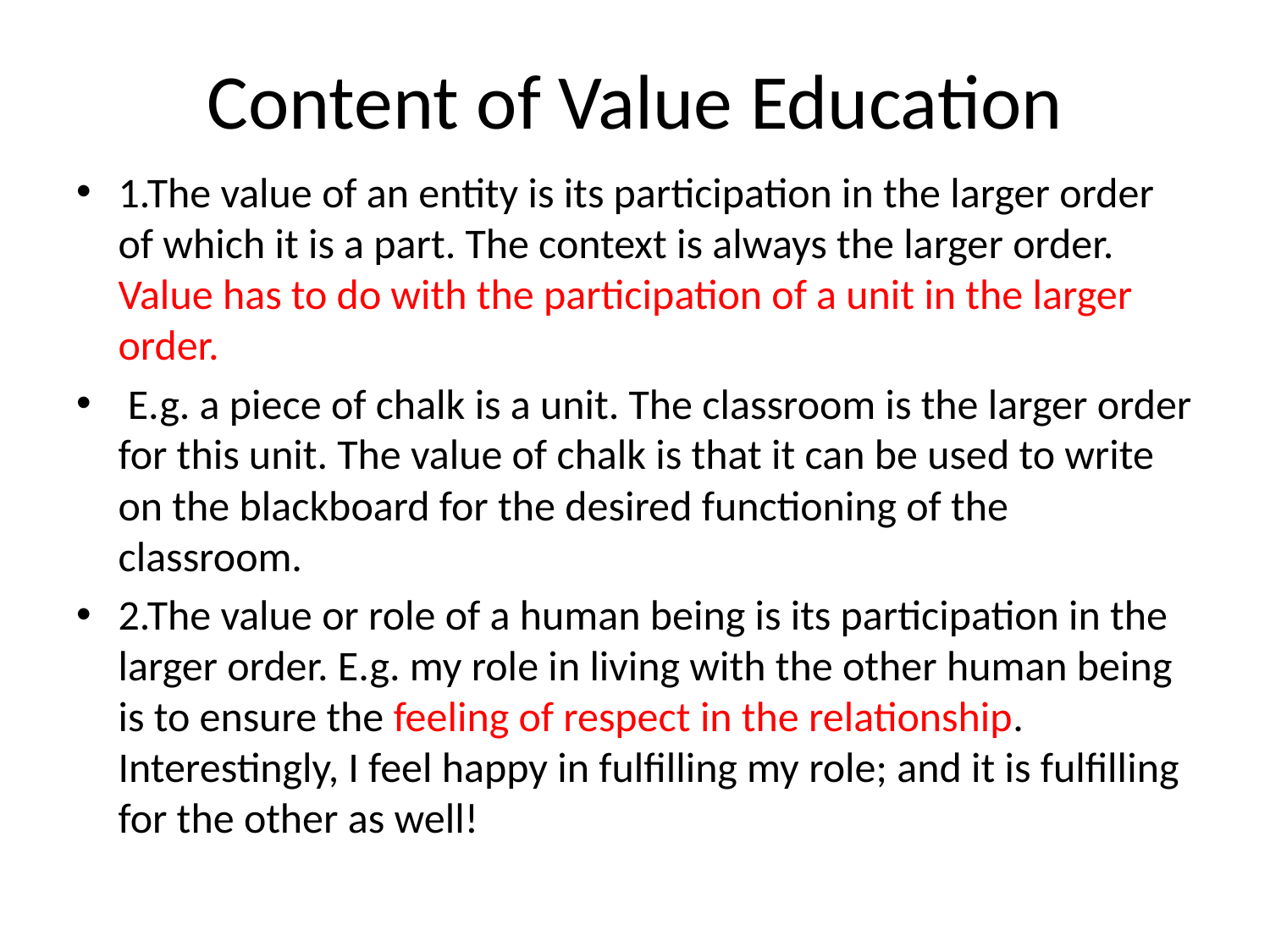

# Content of Value Education
1.The value of an entity is its participation in the larger order of which it is a part. The context is always the larger order. Value has to do with the participation of a unit in the larger order.
 E.g. a piece of chalk is a unit. The classroom is the larger order for this unit. The value of chalk is that it can be used to write on the blackboard for the desired functioning of the classroom.
2.The value or role of a human being is its participation in the larger order. E.g. my role in living with the other human being is to ensure the feeling of respect in the relationship. Interestingly, I feel happy in fulfilling my role; and it is fulfilling for the other as well!